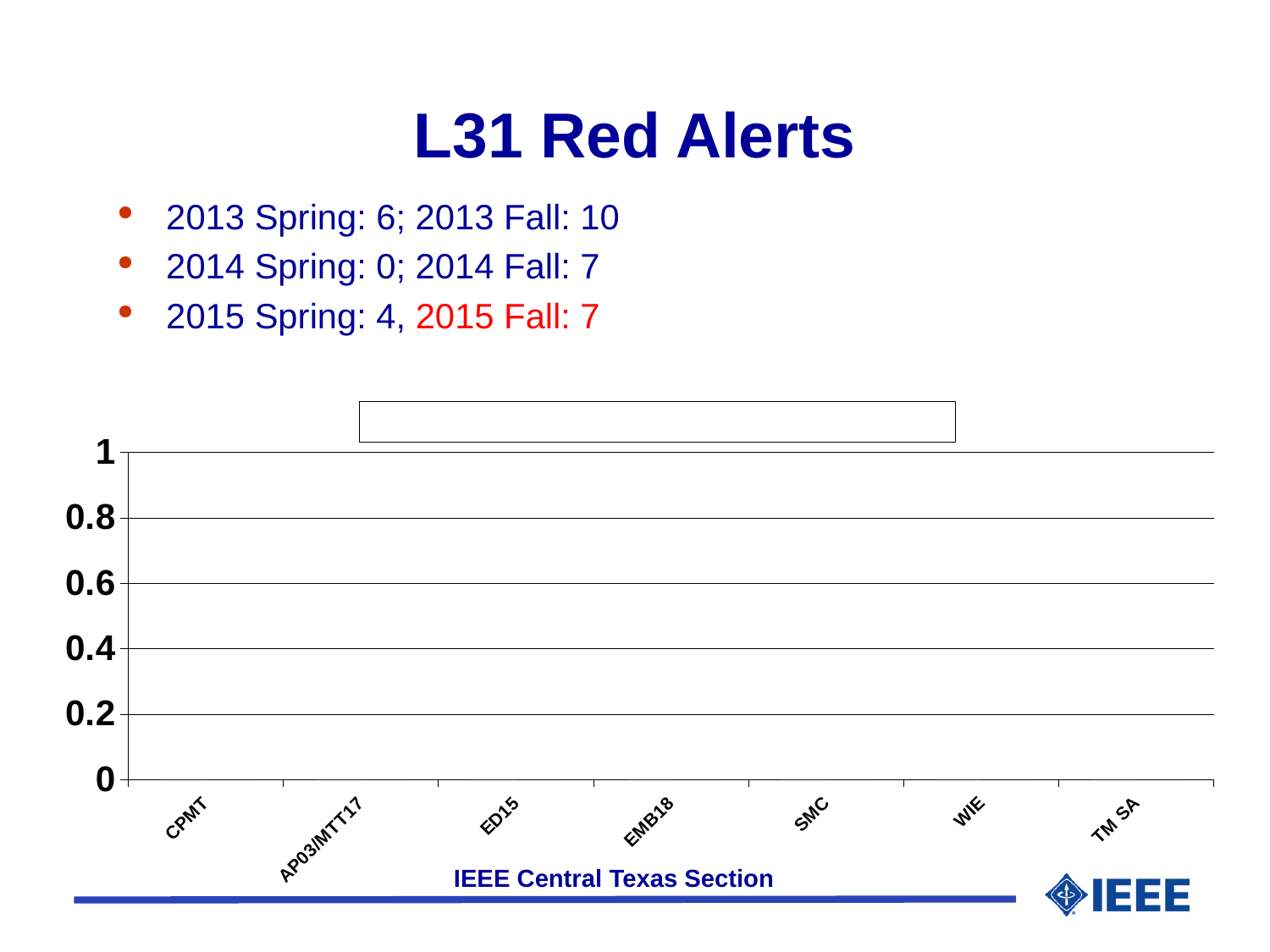

# L31 Red Alerts
2013 Spring: 6; 2013 Fall: 10
2014 Spring: 0; 2014 Fall: 7
2015 Spring: 4, 2015 Fall: 7

### Chart

| Category | L31 Reports | Technical |
|---|---|---|
| CPMT | 0.0 | 0.0 |
| AP03/MTT17 | 0.0 | 0.0 |
| ED15 | 0.0 | 0.0 |
| EMB18 | 0.0 | 0.0 |
| SMC | 0.0 | 0.0 |
| WIE | 0.0 | 0.0 |
| TM SA | 0.0 | 0.0 |